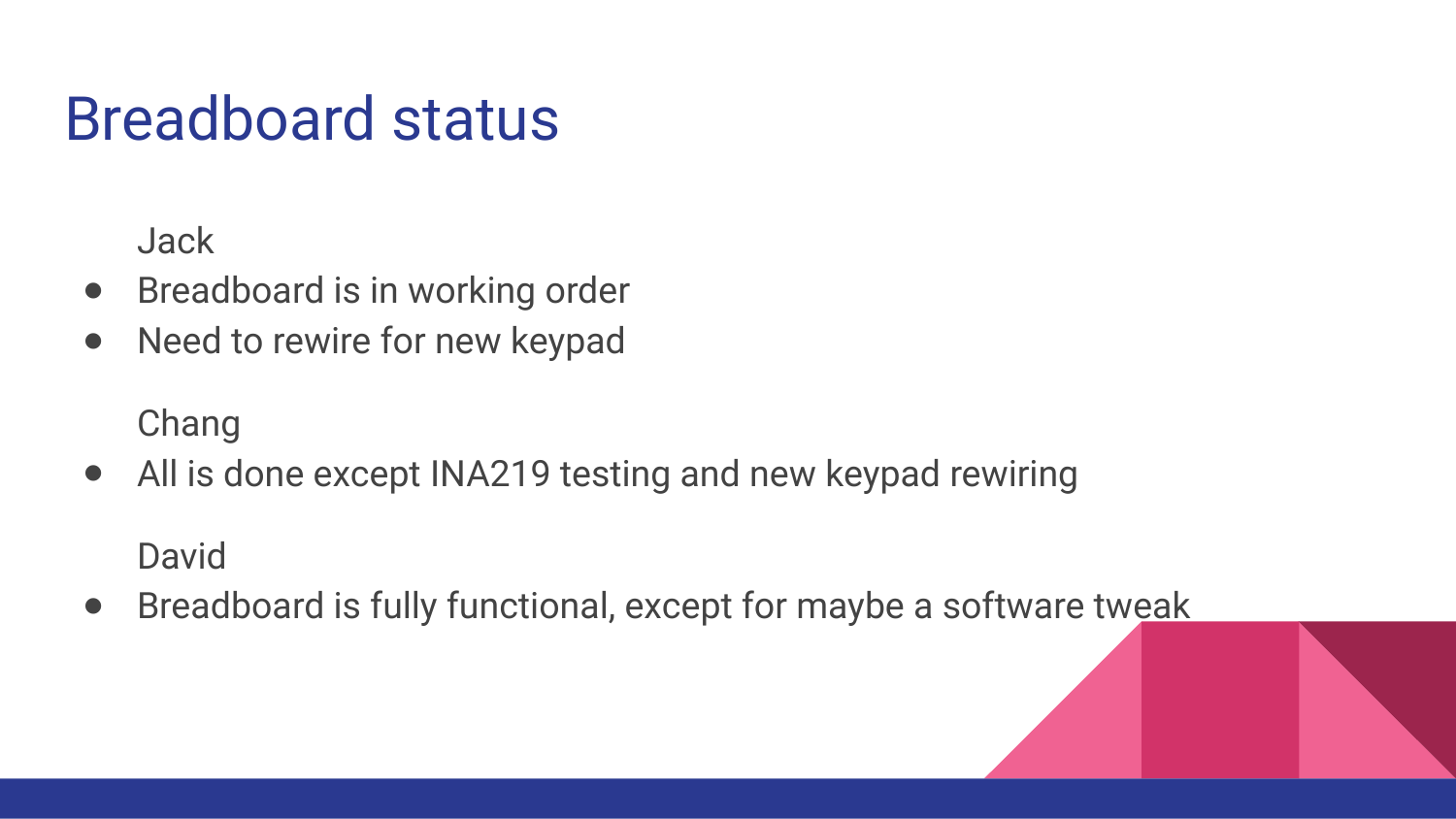

# Breadboard status
Jack
Breadboard is in working order
Need to rewire for new keypad
Chang
All is done except INA219 testing and new keypad rewiring
David
Breadboard is fully functional, except for maybe a software tweak